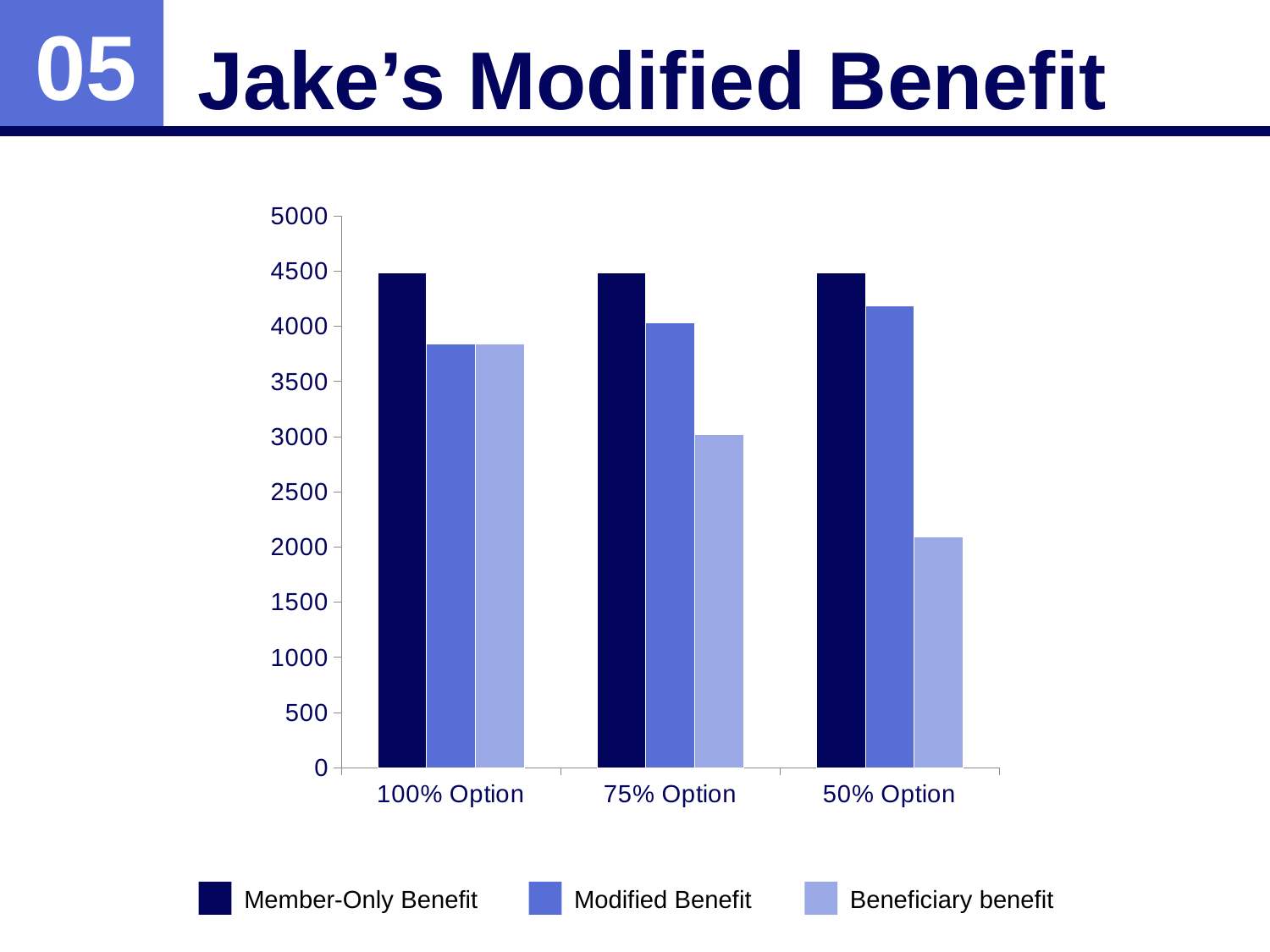

Jake’s Modified Benefit
05

### Chart

| Category | Member-Only | Modified Benefit | Beneficiary Benefit |
|---|---|---|---|
| 100% Option | 4482.0 | 3842.0 | 3842.0 |
| 75% Option | 4482.0 | 4033.0 | 3024.0 |
| 50% Option | 4482.0 | 4186.0 | 2093.0 |
Member-Only Benefit

Modified Benefit

Beneficiary benefit